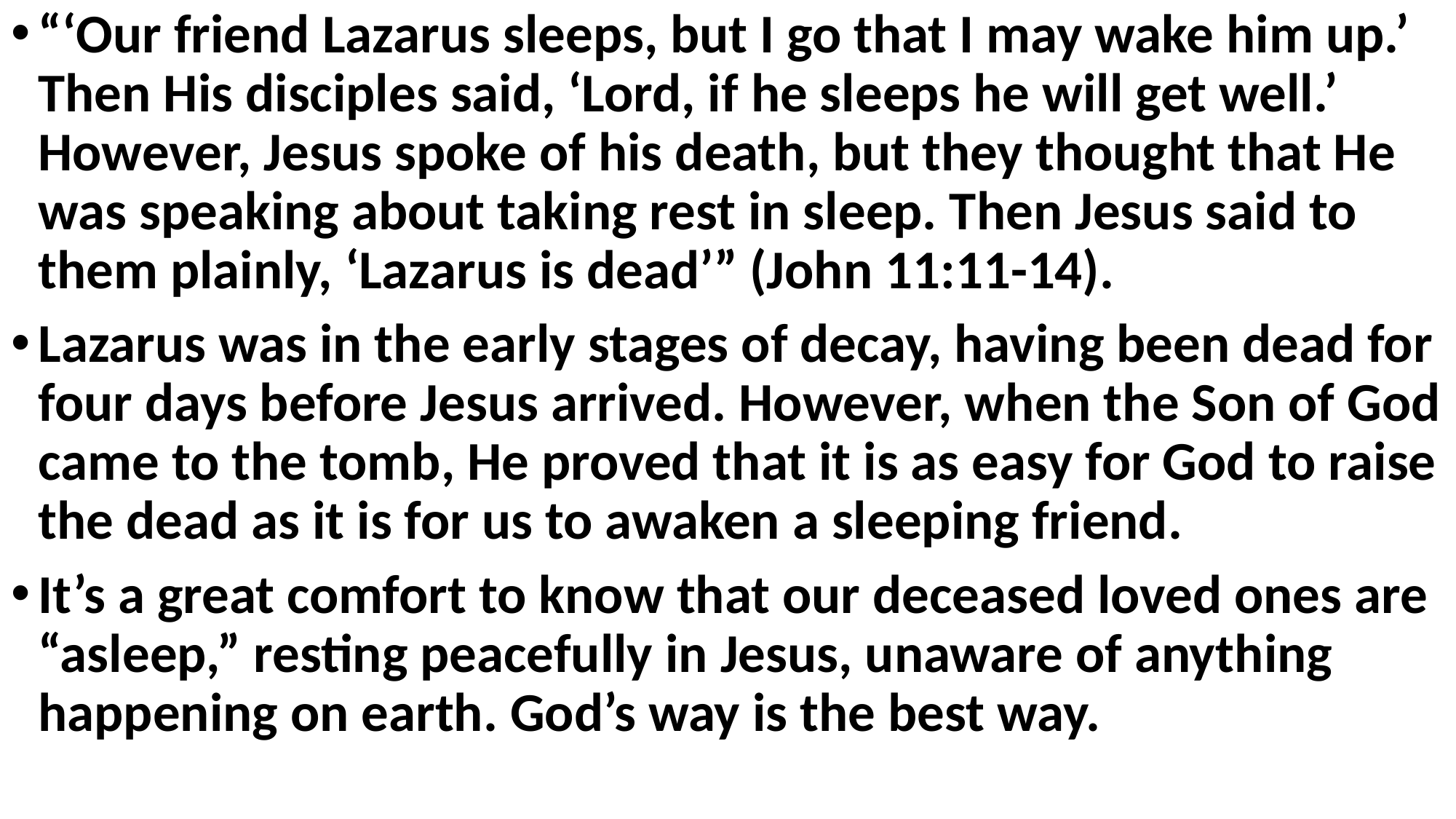

“‘Our friend Lazarus sleeps, but I go that I may wake him up.’ Then His disciples said, ‘Lord, if he sleeps he will get well.’ However, Jesus spoke of his death, but they thought that He was speaking about taking rest in sleep. Then Jesus said to them plainly, ‘Lazarus is dead’” (John 11:11-14).
Lazarus was in the early stages of decay, having been dead for four days before Jesus arrived. However, when the Son of God came to the tomb, He proved that it is as easy for God to raise the dead as it is for us to awaken a sleeping friend.
It’s a great comfort to know that our deceased loved ones are “asleep,” resting peacefully in Jesus, unaware of anything happening on earth. God’s way is the best way.